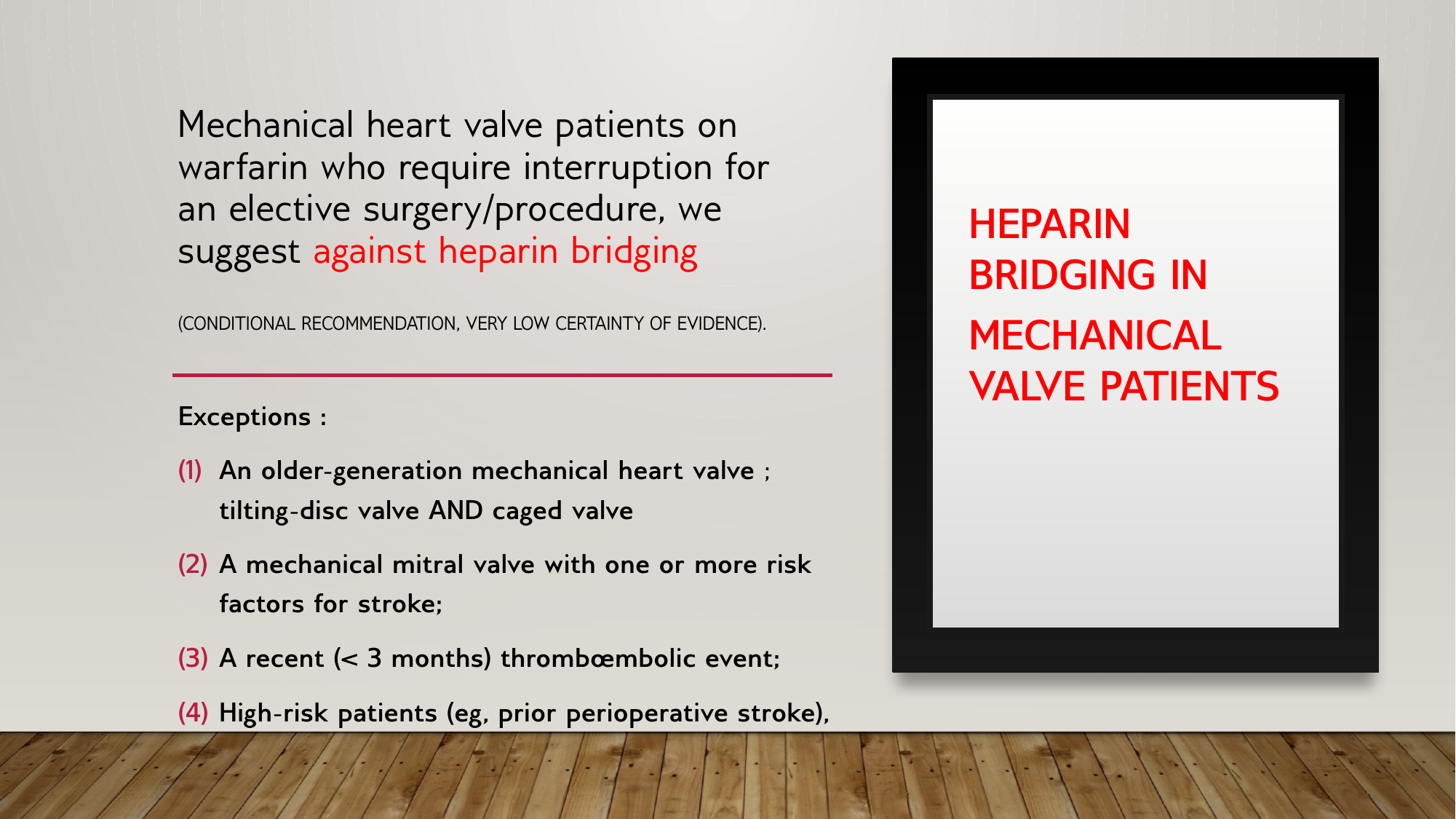

# Mechanical heart valve patients on warfarin who require interruption for an elective surgery/procedure, we suggest against heparin bridging (Conditional Recommendation, Very Low Certainty of Evidence).
HEPARIN
BRIDGING IN
MECHANICAL VALVE PATIENTS
Exceptions :
An older-generation mechanical heart valve ;          tilting-disc valve AND caged valve
A mechanical mitral valve with one or more risk factors for stroke;
A recent (< 3 months) thromboembolic event;
High-risk patients (eg, prior perioperative stroke),